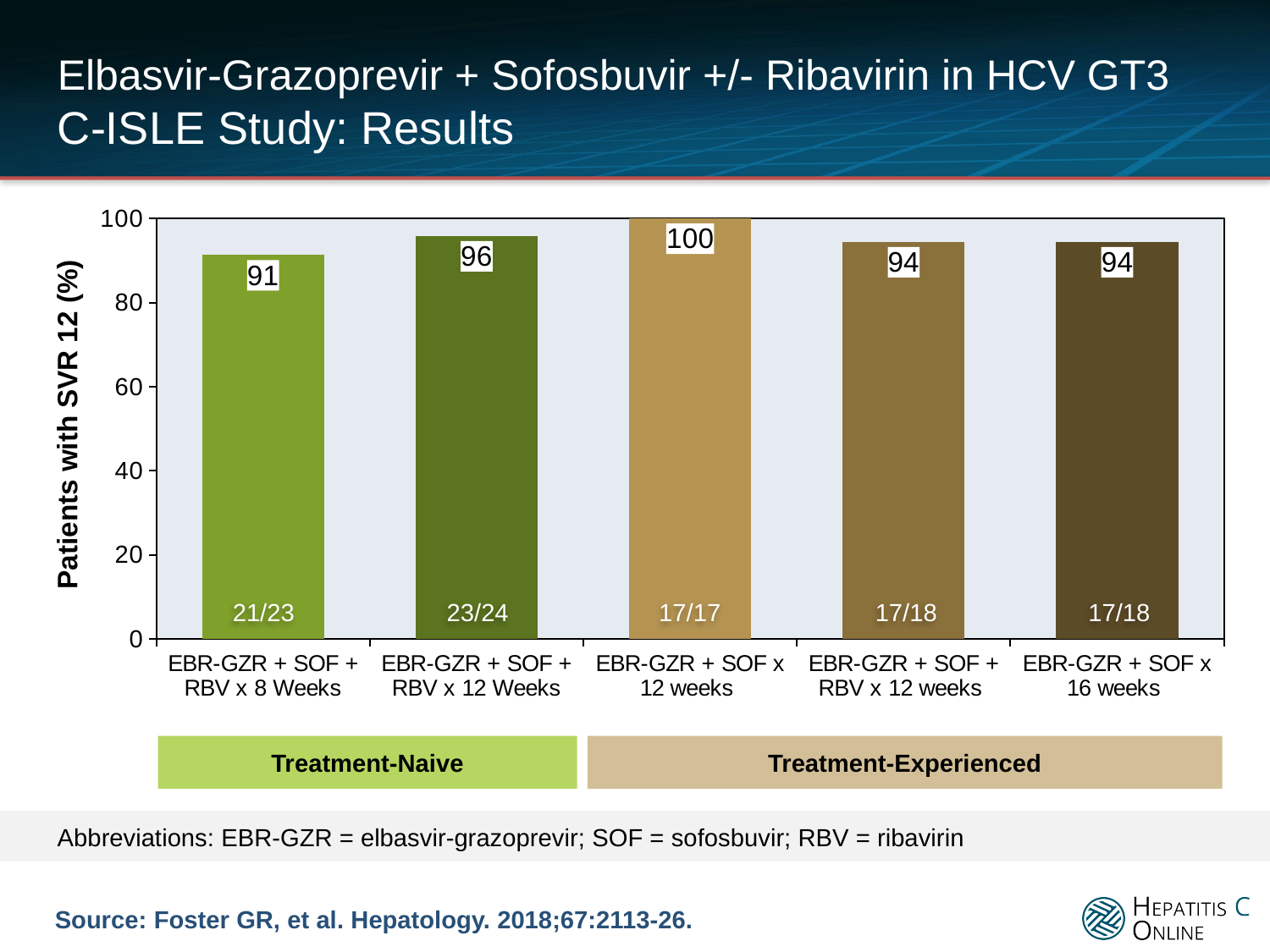

# Elbasvir-Grazoprevir + Sofosbuvir +/- Ribavirin in HCV GT3 C-ISLE Study: Results

### Chart

| Category |  |
|---|---|
| EBR-GZR + SOF + RBV x 8 Weeks | 91.3 |
| EBR-GZR + SOF + RBV x 12 Weeks | 95.8 |
| EBR-GZR + SOF x 12 weeks  | 100.0 |
| EBR-GZR + SOF + RBV x 12 weeks  | 94.4 |
| EBR-GZR + SOF x 16 weeks  | 94.4 |
21/23
23/24
17/17
17/18
17/18
Treatment-Naive
Treatment-Experienced
 Abbreviations: EBR-GZR = elbasvir-grazoprevir; SOF = sofosbuvir; RBV = ribavirin
Source: Foster GR, et al. Hepatology. 2018;67:2113-26.